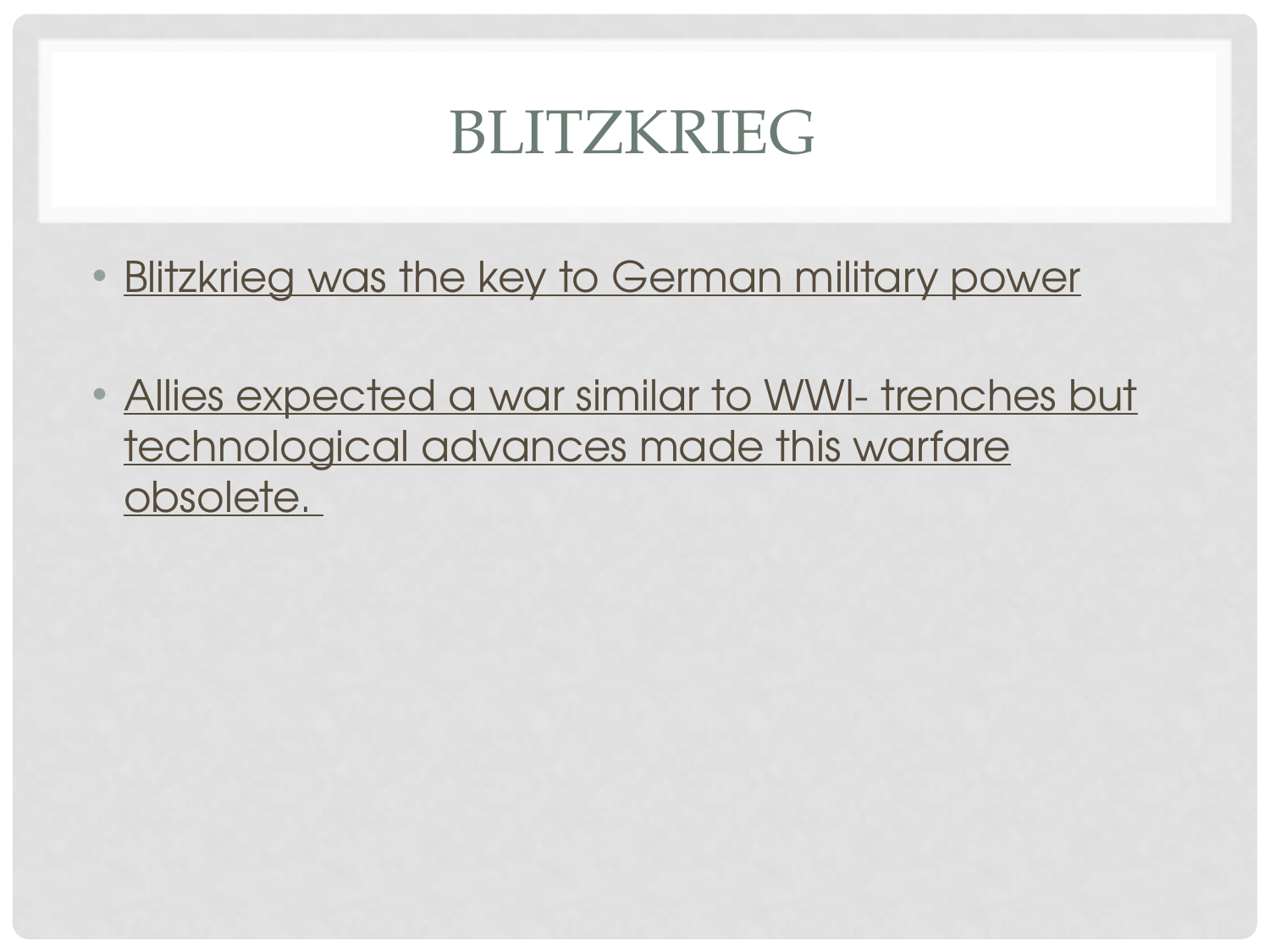

# Blitzkrieg
Blitzkrieg was the key to German military power

Allies expected a war similar to WWI- trenches but technological advances made this warfare obsolete.